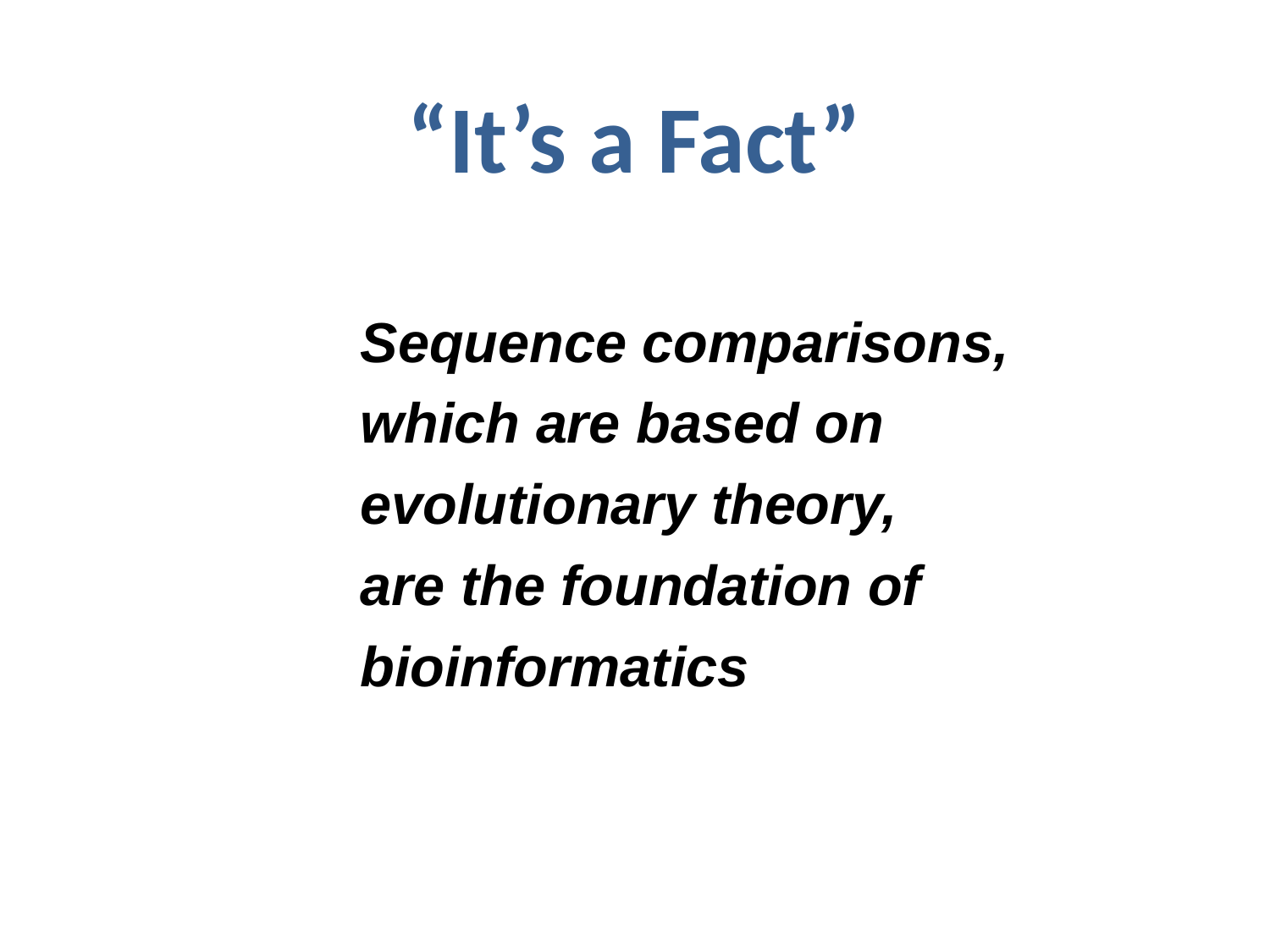

# “It’s a Fact”
Sequence comparisons,
which are based on
evolutionary theory,
are the foundation of
bioinformatics